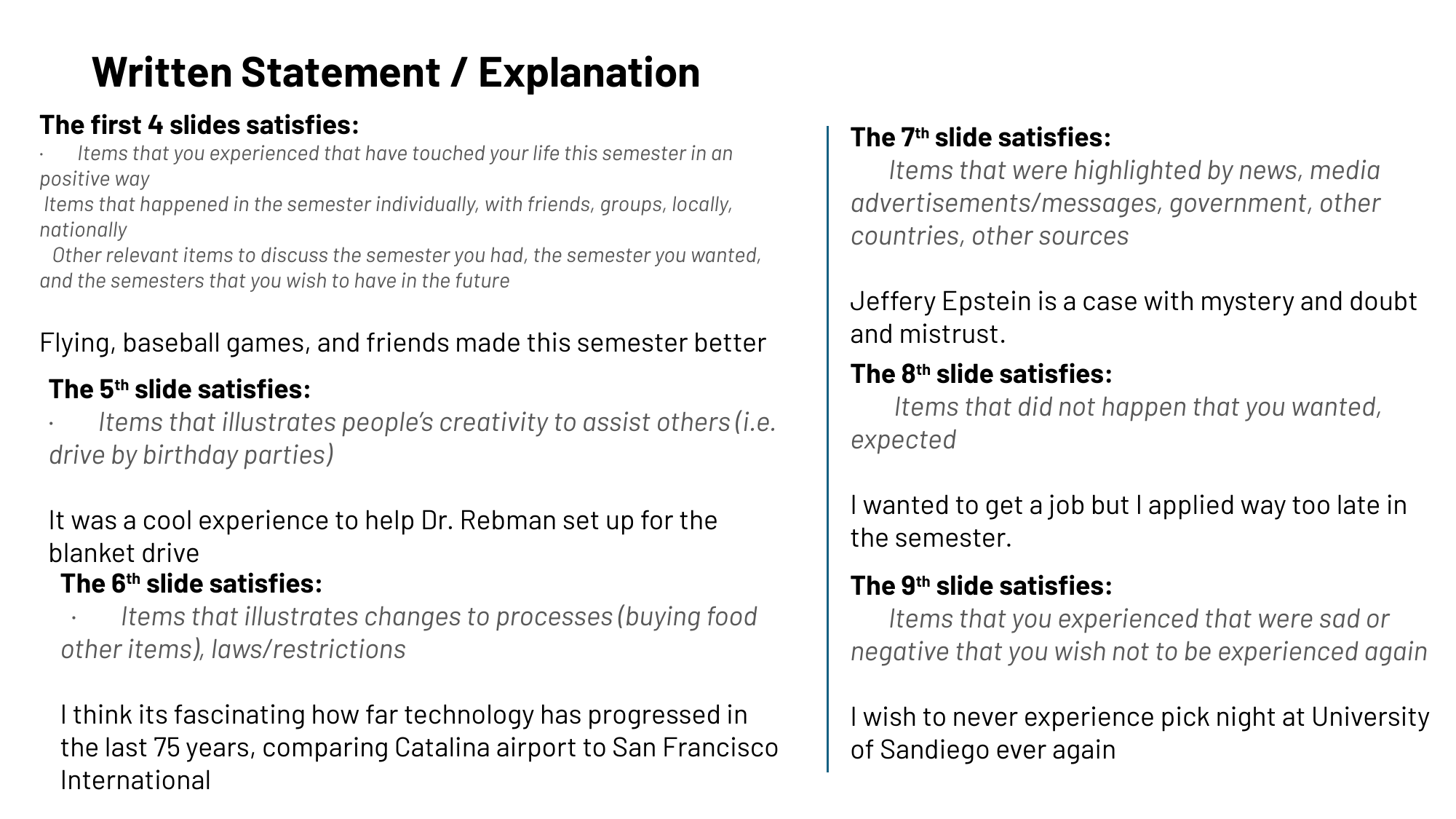

Written Statement / Explanation
The first 4 slides satisfies:
·        Items that you experienced that have touched your life this semester in an positive way
 Items that happened in the semester individually, with friends, groups, locally, nationally
   Other relevant items to discuss the semester you had, the semester you wanted, and the semesters that you wish to have in the future

Flying, baseball games, and friends made this semester better
The 7th slide satisfies:
       Items that were highlighted by news, media advertisements/messages, government, other countries, other sources

Jeffery Epstein is a case with mystery and doubt and mistrust.

The 8th slide satisfies:
        Items that did not happen that you wanted, expected

I wanted to get a job but I applied way too late in the semester.
The 5th slide satisfies:
·        Items that illustrates people’s creativity to assist others (i.e. drive by birthday parties)

It was a cool experience to help Dr. Rebman set up for the blanket drive

The 6th slide satisfies:
  ·        Items that illustrates changes to processes (buying food other items), laws/restrictions

I think its fascinating how far technology has progressed in
the last 75 years, comparing Catalina airport to San Francisco International
The 9th slide satisfies:
       Items that you experienced that were sad or negative that you wish not to be experienced again

I wish to never experience pick night at University of Sandiego ever again